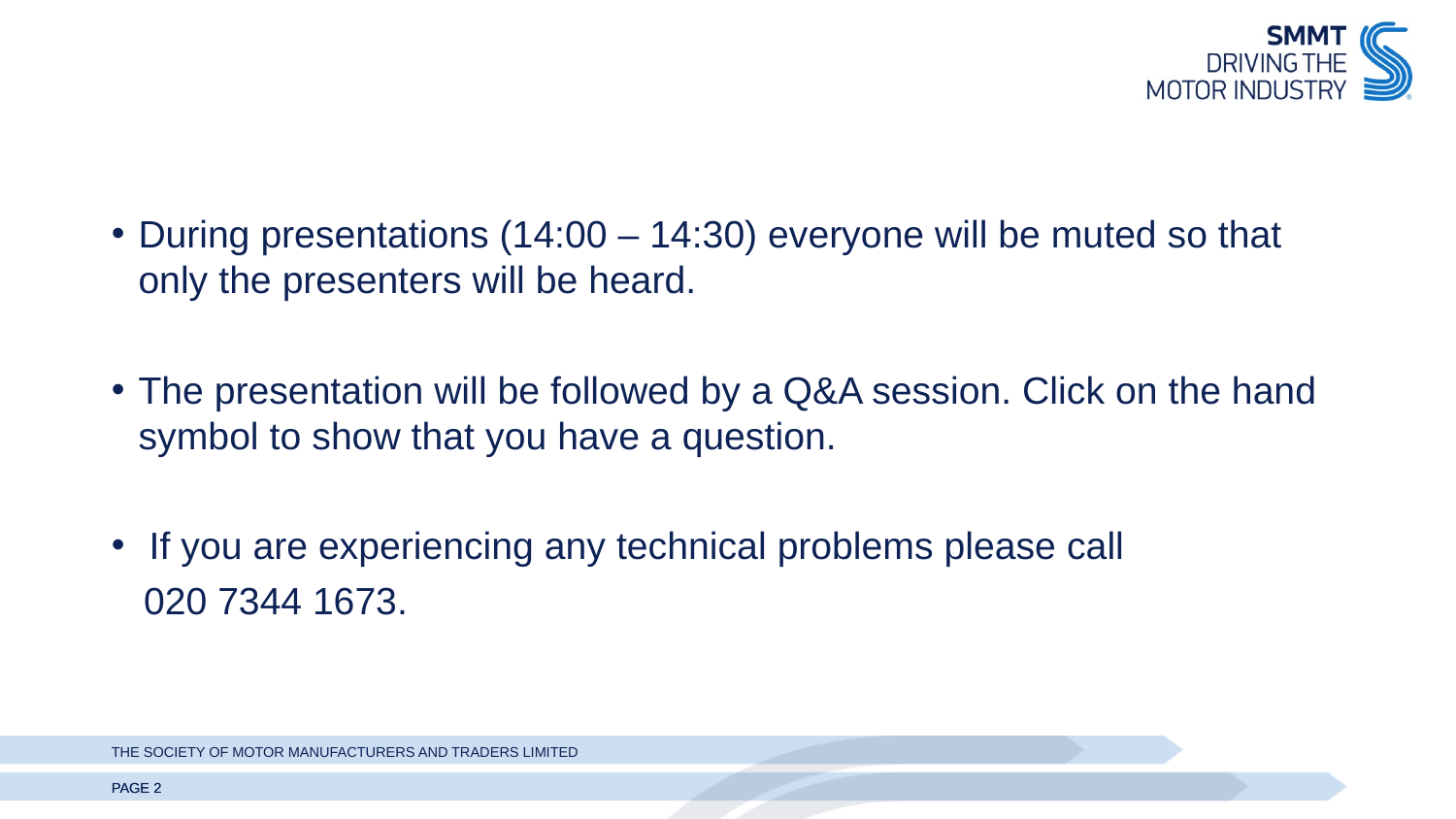

During presentations (14:00 – 14:30) everyone will be muted so that only the presenters will be heard.

The presentation will be followed by a Q&A session. Click on the hand symbol to show that you have a question.

 If you are experiencing any technical problems please call
   020 7344 1673.